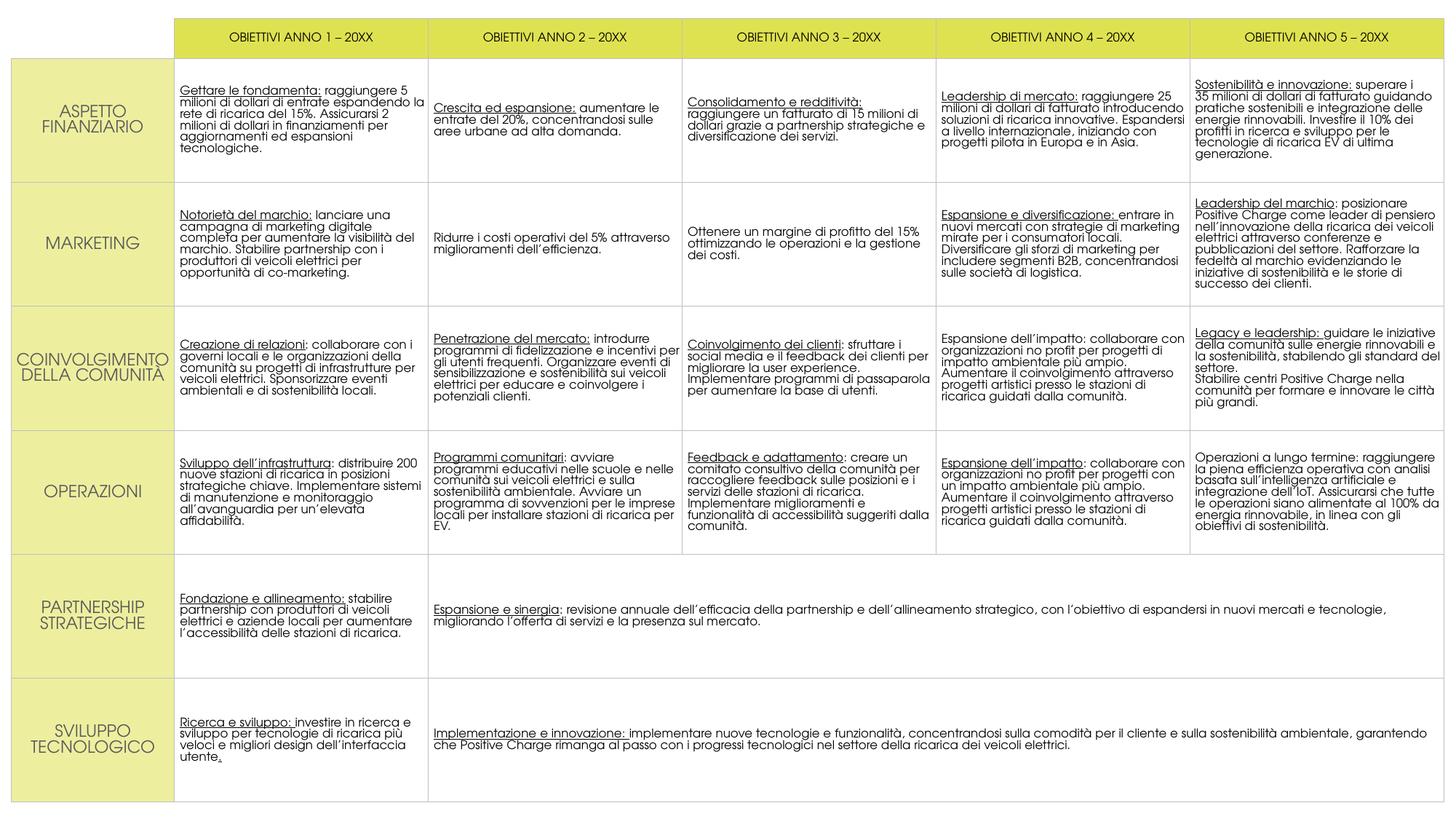

|  | OBIETTIVI ANNO 1 – 20XX | OBIETTIVI ANNO 2 – 20XX | OBIETTIVI ANNO 3 – 20XX | OBIETTIVI ANNO 4 – 20XX | OBIETTIVI ANNO 5 – 20XX |
| --- | --- | --- | --- | --- | --- |
| ASPETTO FINANZIARIO | Gettare le fondamenta: raggiungere 5 milioni di dollari di entrate espandendo la rete di ricarica del 15%. Assicurarsi 2 milioni di dollari in finanziamenti per aggiornamenti ed espansioni tecnologiche. | Crescita ed espansione: aumentare le entrate del 20%, concentrandosi sulle aree urbane ad alta domanda. | Consolidamento e redditività: raggiungere un fatturato di 15 milioni di dollari grazie a partnership strategiche e diversificazione dei servizi. | Leadership di mercato: raggiungere 25 milioni di dollari di fatturato introducendo soluzioni di ricarica innovative. Espandersi a livello internazionale, iniziando con progetti pilota in Europa e in Asia. | Sostenibilità e innovazione: superare i 35 milioni di dollari di fatturato guidando pratiche sostenibili e integrazione delle energie rinnovabili. Investire il 10% dei profitti in ricerca e sviluppo per le tecnologie di ricarica EV di ultima generazione. |
| MARKETING | Notorietà del marchio: lanciare una campagna di marketing digitale completa per aumentare la visibilità del marchio. Stabilire partnership con i produttori di veicoli elettrici per opportunità di co-marketing. | Ridurre i costi operativi del 5% attraverso miglioramenti dell’efficienza. | Ottenere un margine di profitto del 15% ottimizzando le operazioni e la gestione dei costi. | Espansione e diversificazione: entrare in nuovi mercati con strategie di marketing mirate per i consumatori locali. Diversificare gli sforzi di marketing per includere segmenti B2B, concentrandosi sulle società di logistica. | Leadership del marchio: posizionare Positive Charge come leader di pensiero nell’innovazione della ricarica dei veicoli elettrici attraverso conferenze e pubblicazioni del settore. Rafforzare la fedeltà al marchio evidenziando le iniziative di sostenibilità e le storie di successo dei clienti. |
| COINVOLGIMENTO DELLA COMUNITÀ | Creazione di relazioni: collaborare con i governi locali e le organizzazioni della comunità su progetti di infrastrutture per veicoli elettrici. Sponsorizzare eventi ambientali e di sostenibilità locali. | Penetrazione del mercato: introdurre programmi di fidelizzazione e incentivi per gli utenti frequenti. Organizzare eventi di sensibilizzazione e sostenibilità sui veicoli elettrici per educare e coinvolgere i potenziali clienti. | Coinvolgimento dei clienti: sfruttare i social media e il feedback dei clienti per migliorare la user experience. Implementare programmi di passaparola per aumentare la base di utenti. | Espansione dell’impatto: collaborare con organizzazioni no profit per progetti di impatto ambientale più ampio. Aumentare il coinvolgimento attraverso progetti artistici presso le stazioni di ricarica guidati dalla comunità. | Legacy e leadership: guidare le iniziative della comunità sulle energie rinnovabili e la sostenibilità, stabilendo gli standard del settore. Stabilire centri Positive Charge nella comunità per formare e innovare le città più grandi. |
| OPERAZIONI | Sviluppo dell’infrastruttura: distribuire 200 nuove stazioni di ricarica in posizioni strategiche chiave. Implementare sistemi di manutenzione e monitoraggio all’avanguardia per un’elevata affidabilità. | Programmi comunitari: avviare programmi educativi nelle scuole e nelle comunità sui veicoli elettrici e sulla sostenibilità ambientale. Avviare un programma di sovvenzioni per le imprese locali per installare stazioni di ricarica per EV. | Feedback e adattamento: creare un comitato consultivo della comunità per raccogliere feedback sulle posizioni e i servizi delle stazioni di ricarica. Implementare miglioramenti e funzionalità di accessibilità suggeriti dalla comunità. | Espansione dell’impatto: collaborare con organizzazioni no profit per progetti con un impatto ambientale più ampio. Aumentare il coinvolgimento attraverso progetti artistici presso le stazioni di ricarica guidati dalla comunità. | Operazioni a lungo termine: raggiungere la piena efficienza operativa con analisi basata sull’intelligenza artificiale e integrazione dell’IoT. Assicurarsi che tutte le operazioni siano alimentate al 100% da energia rinnovabile, in linea con gli obiettivi di sostenibilità. |
| PARTNERSHIP STRATEGICHE | Fondazione e allineamento: stabilire partnership con produttori di veicoli elettrici e aziende locali per aumentare l’accessibilità delle stazioni di ricarica. | Espansione e sinergia: revisione annuale dell’efficacia della partnership e dell’allineamento strategico, con l’obiettivo di espandersi in nuovi mercati e tecnologie, migliorando l’offerta di servizi e la presenza sul mercato. |  |  |  |
| SVILUPPO TECNOLOGICO | Ricerca e sviluppo: investire in ricerca e sviluppo per tecnologie di ricarica più veloci e migliori design dell’interfaccia utente. | Implementazione e innovazione: implementare nuove tecnologie e funzionalità, concentrandosi sulla comodità per il cliente e sulla sostenibilità ambientale, garantendo che Positive Charge rimanga al passo con i progressi tecnologici nel settore della ricarica dei veicoli elettrici. |  |  |  |